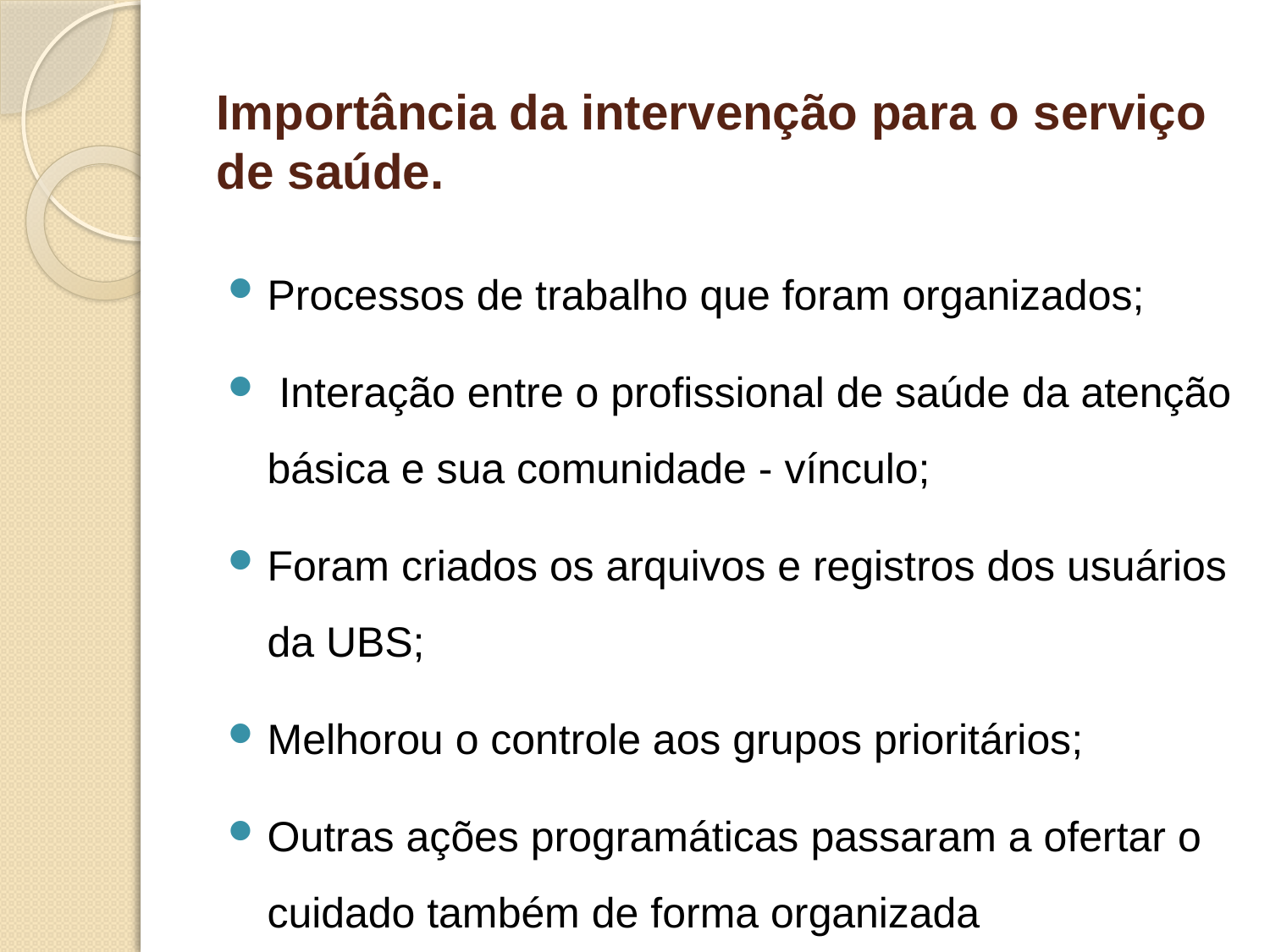

# Importância da intervenção para o serviço de saúde.
Processos de trabalho que foram organizados;
 Interação entre o profissional de saúde da atenção básica e sua comunidade - vínculo;
Foram criados os arquivos e registros dos usuários da UBS;
Melhorou o controle aos grupos prioritários;
Outras ações programáticas passaram a ofertar o cuidado também de forma organizada